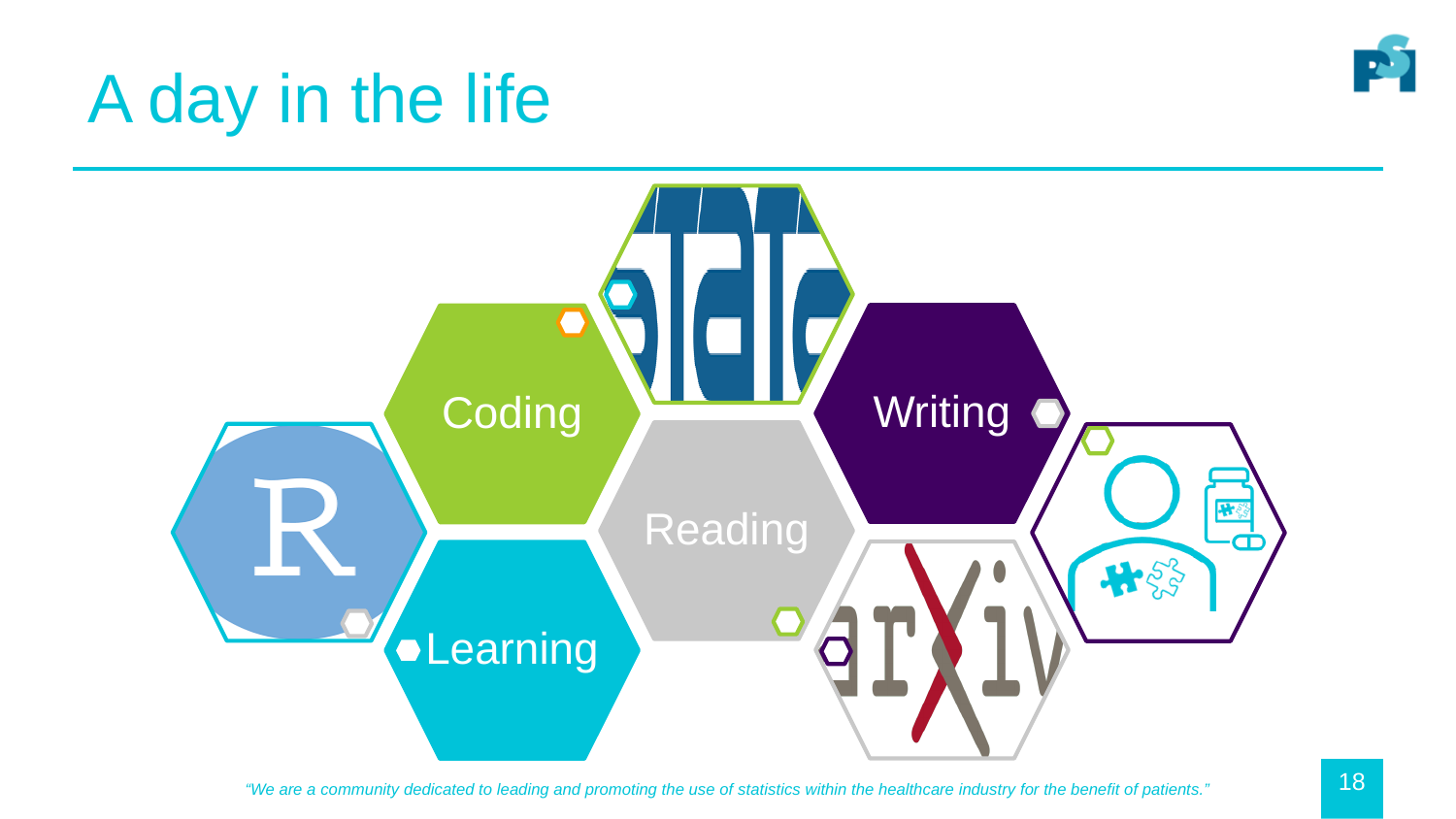

# A day in the life
Learning
Reading
Coding
Writing
18